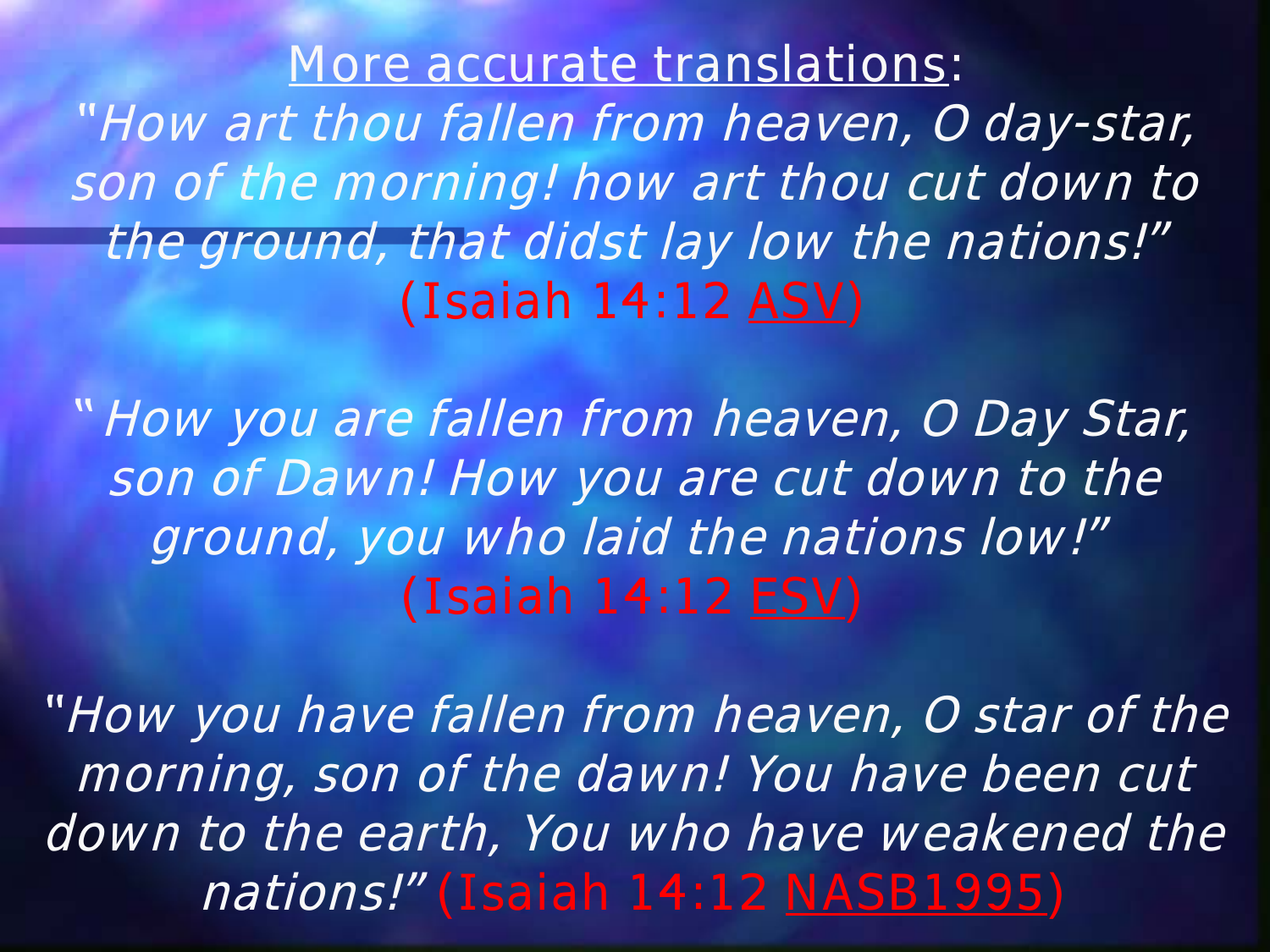

# More accurate translations: “How art thou fallen from heaven, O day-star, son of the morning! how art thou cut down to the ground, that didst lay low the nations!” (Isaiah 14:12 ASV) “How you are fallen from heaven, O Day Star, son of Dawn! How you are cut down to the ground, you who laid the nations low!” (Isaiah 14:12 ESV) “How you have fallen from heaven, O star of the morning, son of the dawn! You have been cut down to the earth, You who have weakened the nations!” (Isaiah 14:12 NASB1995)